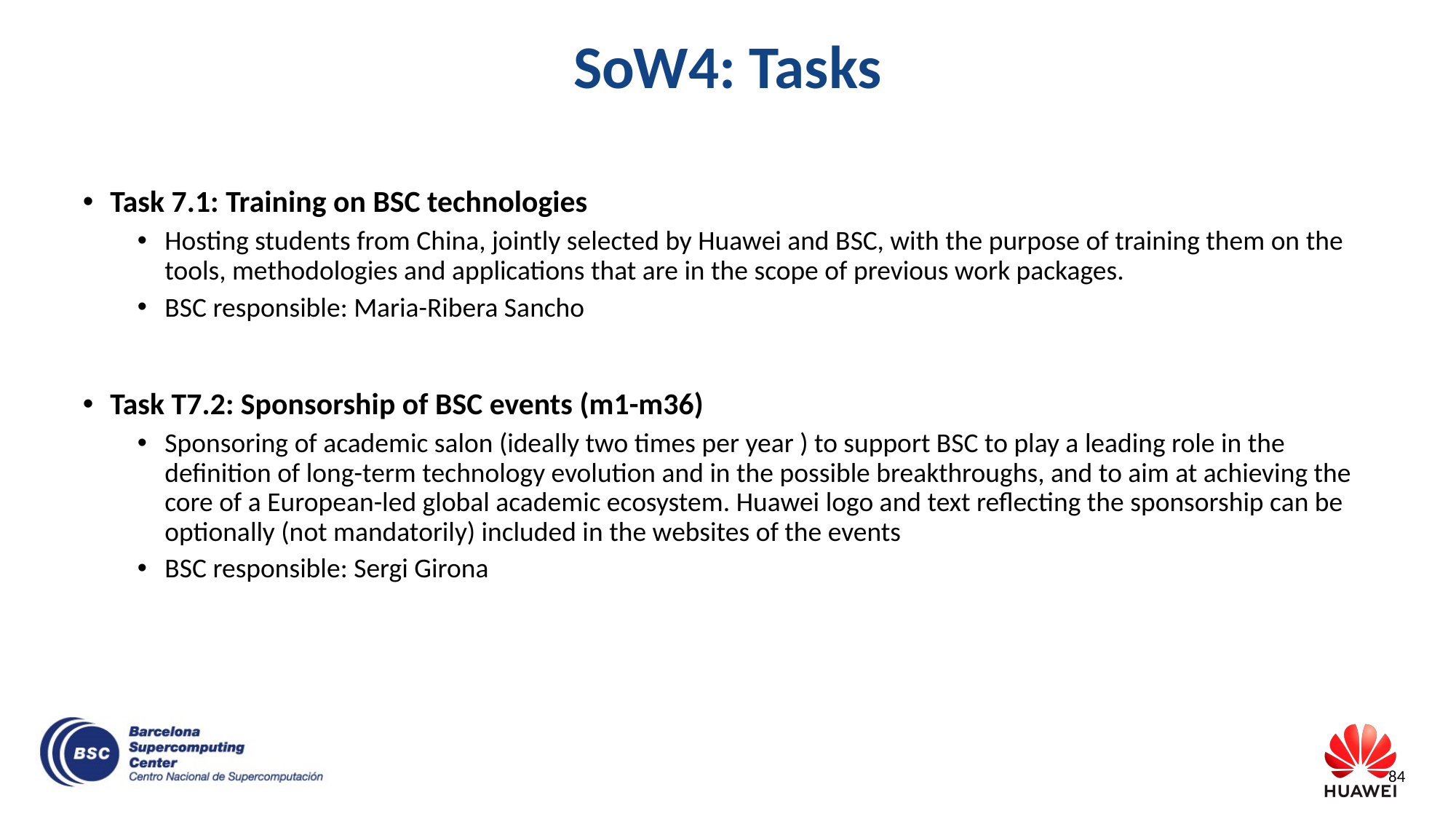

# SoW4: Tasks
Task 7.1: Training on BSC technologies
Hosting students from China, jointly selected by Huawei and BSC, with the purpose of training them on the tools, methodologies and applications that are in the scope of previous work packages.
BSC responsible: Maria-Ribera Sancho

Task T7.2: Sponsorship of BSC events (m1-m36)
Sponsoring of academic salon (ideally two times per year ) to support BSC to play a leading role in the definition of long-term technology evolution and in the possible breakthroughs, and to aim at achieving the core of a European-led global academic ecosystem. Huawei logo and text reflecting the sponsorship can be optionally (not mandatorily) included in the websites of the events
BSC responsible: Sergi Girona